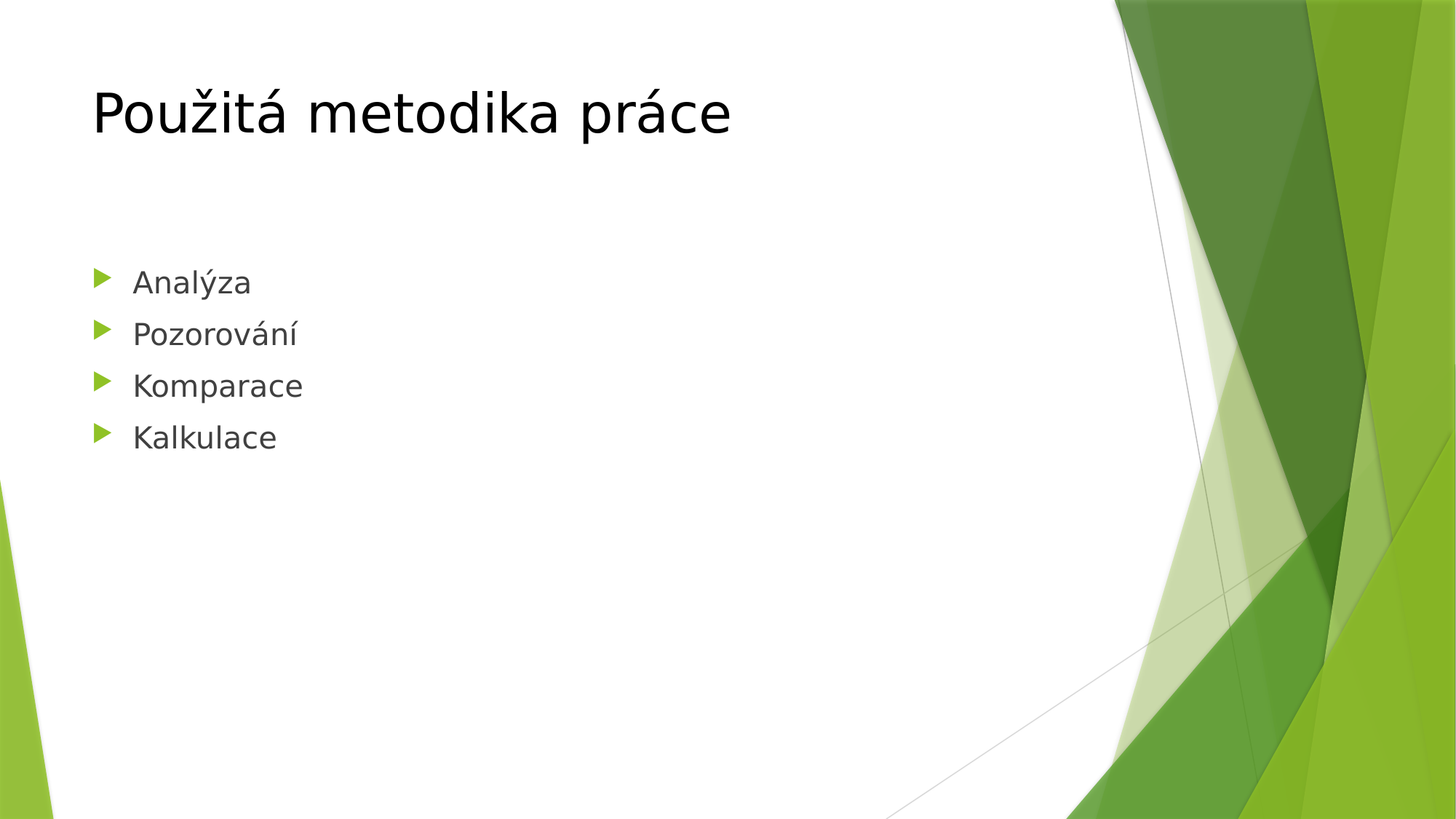

# Použitá metodika práce
Analýza
Pozorování
Komparace
Kalkulace